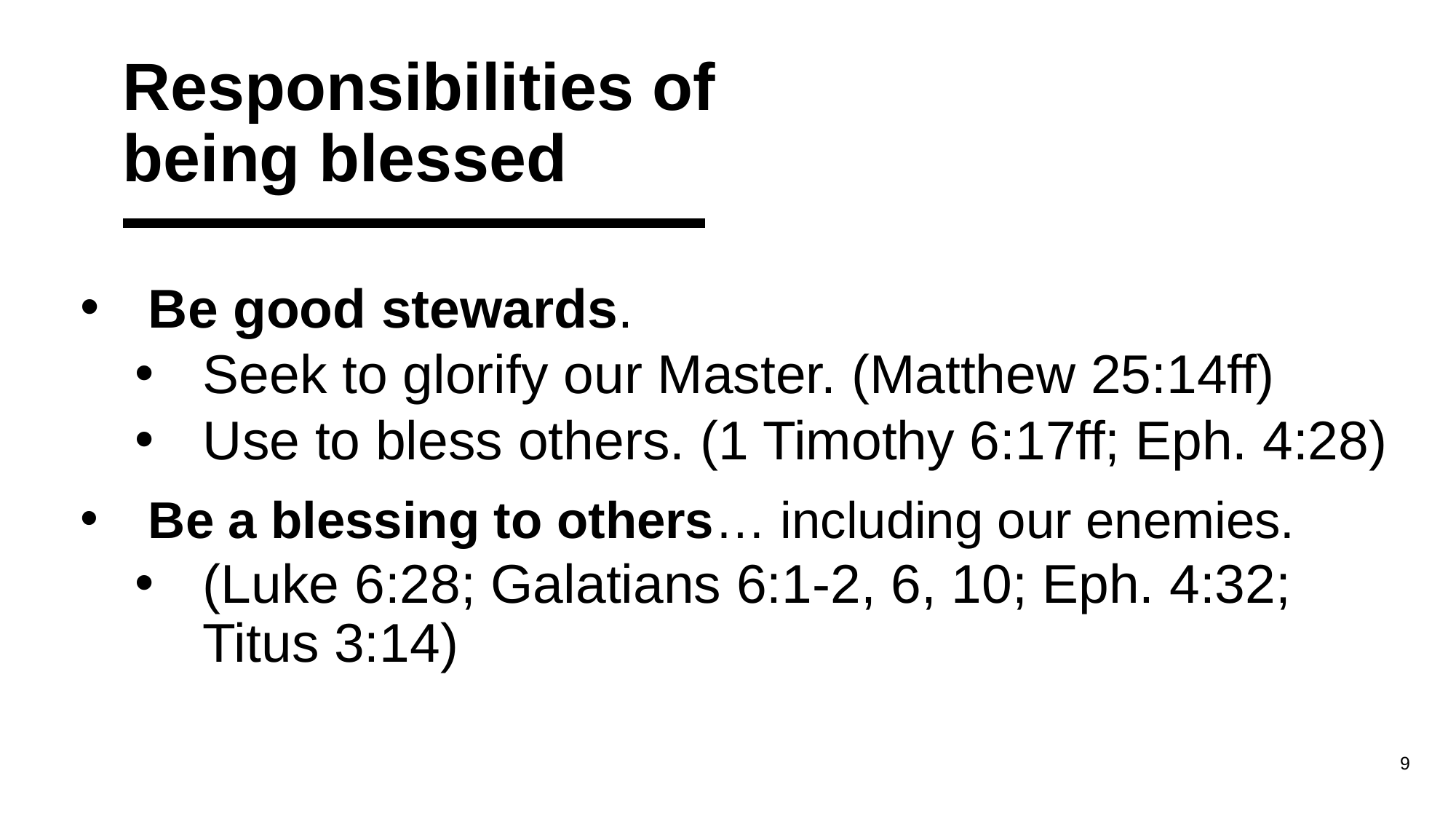

# Responsibilities of being blessed
Be good stewards.
Seek to glorify our Master. (Matthew 25:14ff)
Use to bless others. (1 Timothy 6:17ff; Eph. 4:28)
Be a blessing to others… including our enemies.
(Luke 6:28; Galatians 6:1-2, 6, 10; Eph. 4:32;
Titus 3:14)
9